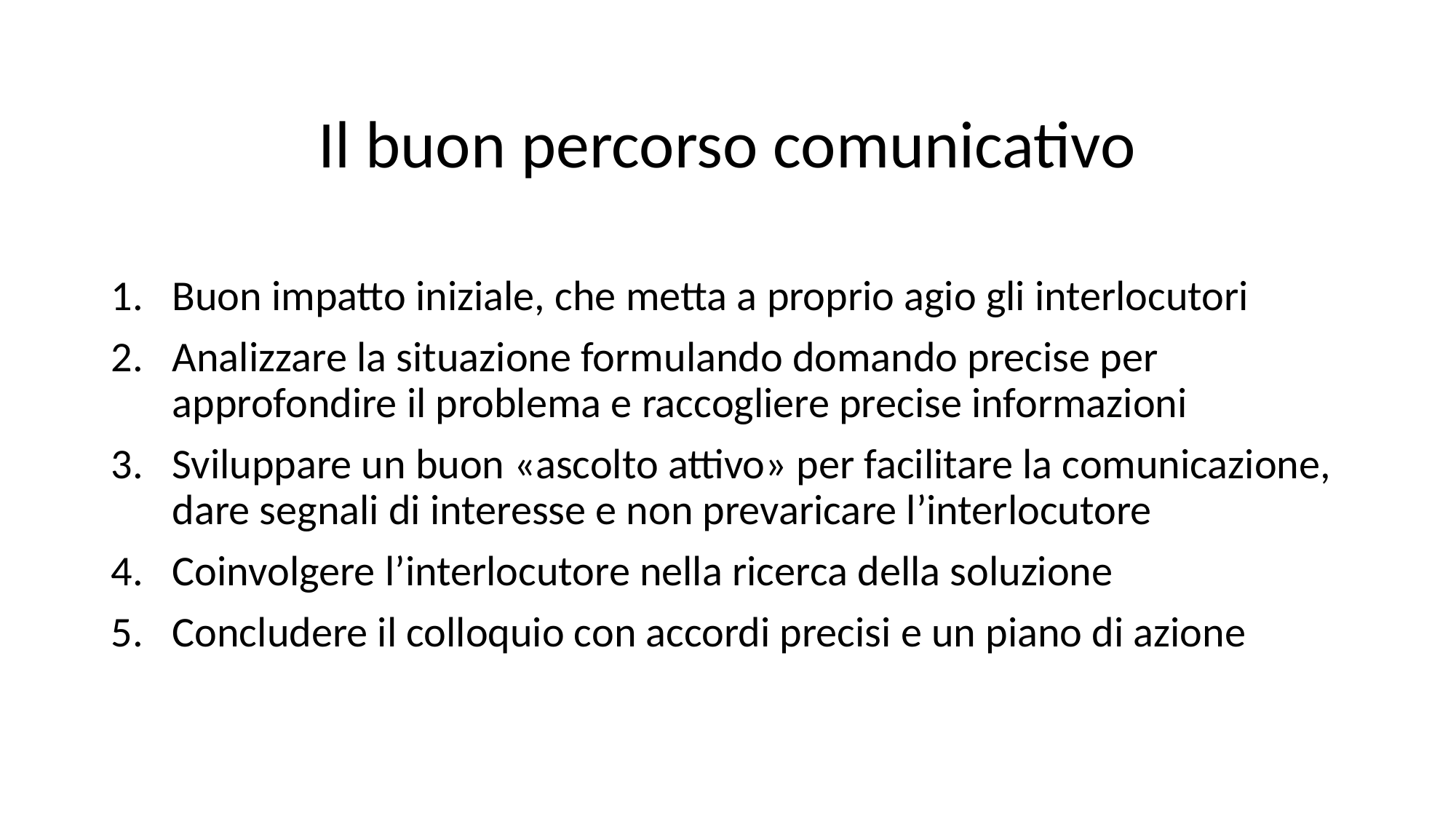

# Il buon percorso comunicativo
Buon impatto iniziale, che metta a proprio agio gli interlocutori
Analizzare la situazione formulando domando precise per approfondire il problema e raccogliere precise informazioni
Sviluppare un buon «ascolto attivo» per facilitare la comunicazione,  dare segnali di interesse e non prevaricare l’interlocutore
Coinvolgere l’interlocutore nella ricerca della soluzione
Concludere il colloquio con accordi precisi e un piano di azione